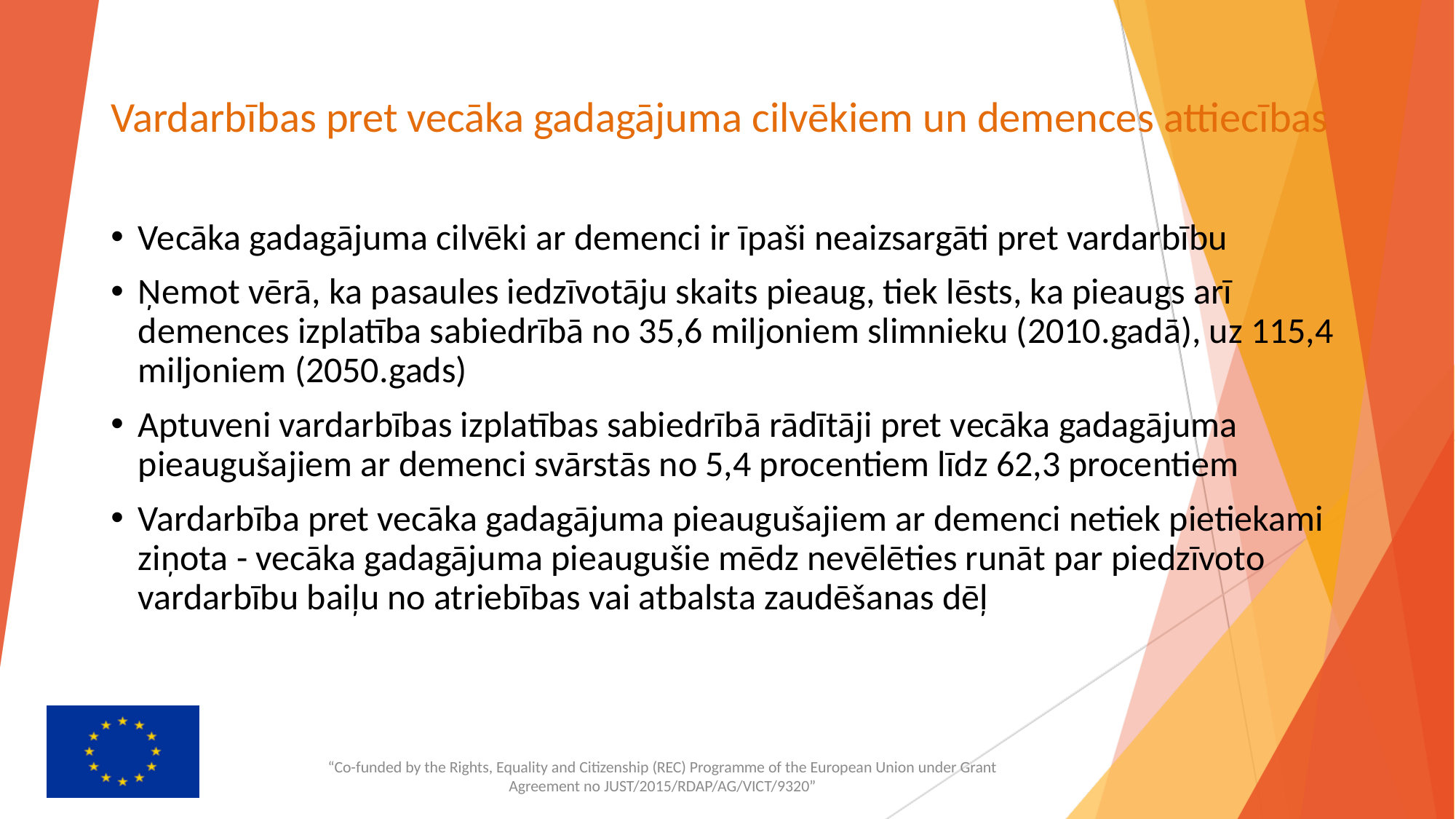

# Vardarbības pret vecāka gadagājuma cilvēkiem un demences attiecības
Vecāka gadagājuma cilvēki ar demenci ir īpaši neaizsargāti pret vardarbību
Ņemot vērā, ka pasaules iedzīvotāju skaits pieaug, tiek lēsts, ka pieaugs arī demences izplatība sabiedrībā no 35,6 miljoniem slimnieku (2010.gadā), uz 115,4 miljoniem (2050.gads)
Aptuveni vardarbības izplatības sabiedrībā rādītāji pret vecāka gadagājuma pieaugušajiem ar demenci svārstās no 5,4 procentiem līdz 62,3 procentiem
Vardarbība pret vecāka gadagājuma pieaugušajiem ar demenci netiek pietiekami ziņota - vecāka gadagājuma pieaugušie mēdz nevēlēties runāt par piedzīvoto vardarbību baiļu no atriebības vai atbalsta zaudēšanas dēļ